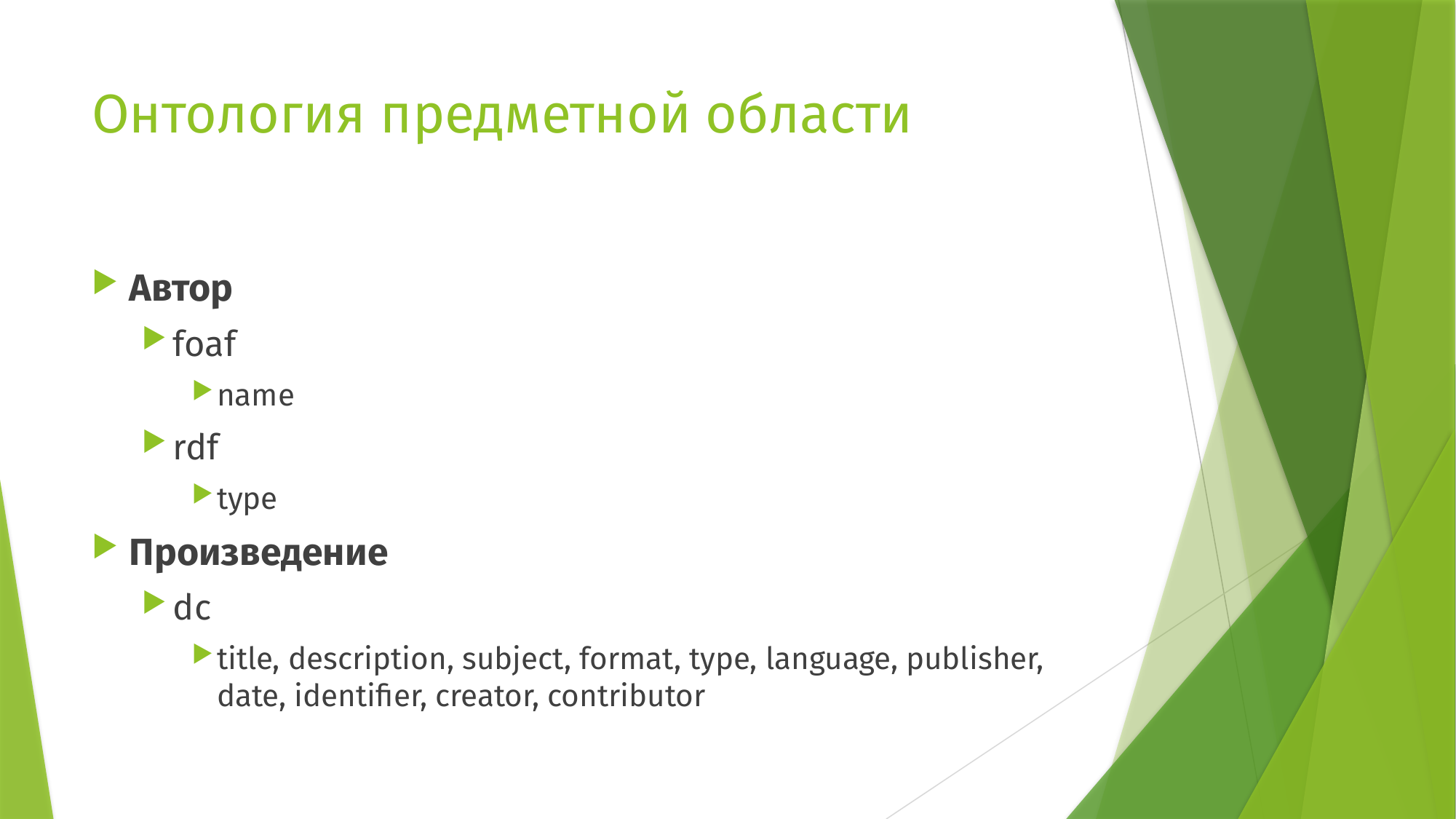

# Онтология предметной области
Автор
foaf
name
rdf
type
Произведение
dc
title, description, subject, format, type, language, publisher, date, identifier, creator, contributor